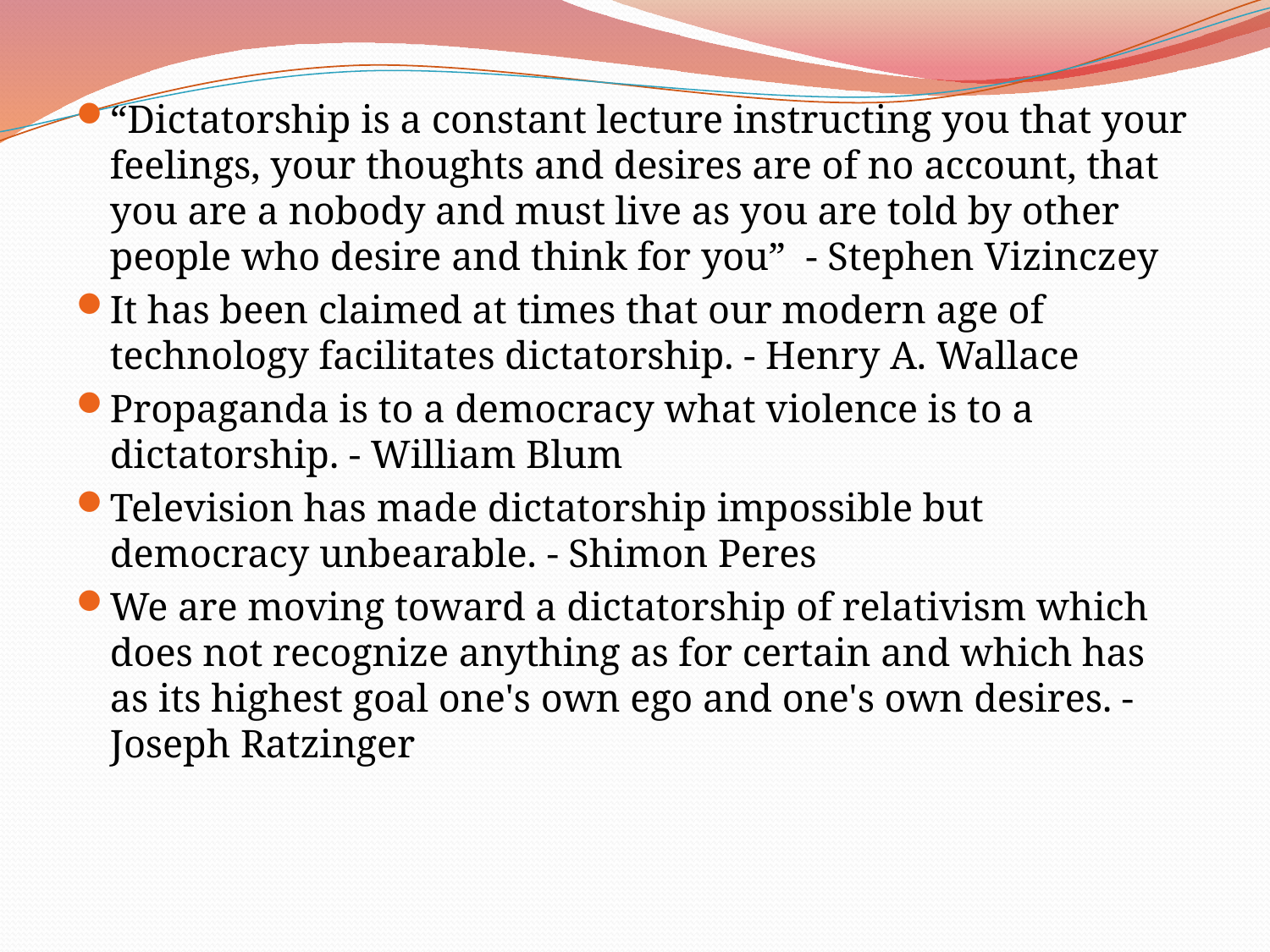

“Dictatorship is a constant lecture instructing you that your feelings, your thoughts and desires are of no account, that you are a nobody and must live as you are told by other people who desire and think for you”  - Stephen Vizinczey
It has been claimed at times that our modern age of technology facilitates dictatorship. - Henry A. Wallace
Propaganda is to a democracy what violence is to a dictatorship. - William Blum
Television has made dictatorship impossible but democracy unbearable. - Shimon Peres
We are moving toward a dictatorship of relativism which does not recognize anything as for certain and which has as its highest goal one's own ego and one's own desires. - Joseph Ratzinger